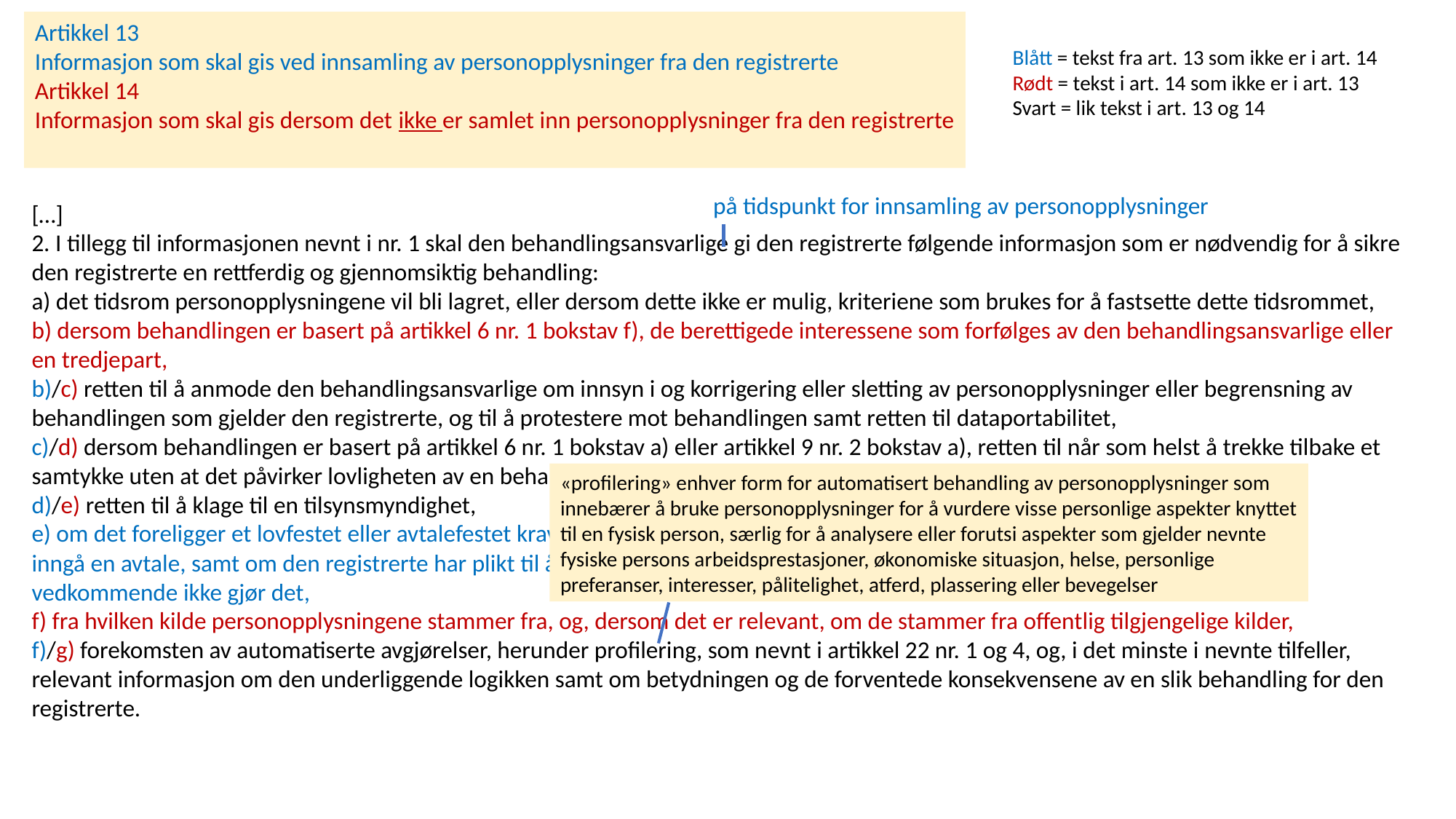

Artikkel 13
Informasjon som skal gis ved innsamling av personopplysninger fra den registrerte
Artikkel 14
Informasjon som skal gis dersom det ikke er samlet inn personopplysninger fra den registrerte

Blått = tekst fra art. 13 som ikke er i art. 14
Rødt = tekst i art. 14 som ikke er i art. 13
Svart = lik tekst i art. 13 og 14
på tidspunkt for innsamling av personopplysninger
[…]
2. I tillegg til informasjonen nevnt i nr. 1 skal den behandlingsansvarlige gi den registrerte følgende informasjon som er nødvendig for å sikre den registrerte en rettferdig og gjennomsiktig behandling:
a) det tidsrom personopplysningene vil bli lagret, eller dersom dette ikke er mulig, kriteriene som brukes for å fastsette dette tidsrommet,
b) dersom behandlingen er basert på artikkel 6 nr. 1 bokstav f), de berettigede interessene som forfølges av den behandlingsansvarlige eller en tredjepart,
b)/c) retten til å anmode den behandlingsansvarlige om innsyn i og korrigering eller sletting av personopplysninger eller begrensning av behandlingen som gjelder den registrerte, og til å protestere mot behandlingen samt retten til dataportabilitet,
c)/d) dersom behandlingen er basert på artikkel 6 nr. 1 bokstav a) eller artikkel 9 nr. 2 bokstav a), retten til når som helst å trekke tilbake et samtykke uten at det påvirker lovligheten av en behandling basert på et samtykke før samtykket trekkes tilbake,
d)/e) retten til å klage til en tilsynsmyndighet,
e) om det foreligger et lovfestet eller avtalefestet krav om å gi personopplysninger eller et krav som er nødvendig for å
inngå en avtale, samt om den registrerte har plikt til å gi personopplysningene og om mulige konsekvenser dersom
vedkommende ikke gjør det,
f) fra hvilken kilde personopplysningene stammer fra, og, dersom det er relevant, om de stammer fra offentlig tilgjengelige kilder,
f)/g) forekomsten av automatiserte avgjørelser, herunder profilering, som nevnt i artikkel 22 nr. 1 og 4, og, i det minste i nevnte tilfeller, relevant informasjon om den underliggende logikken samt om betydningen og de forventede konsekvensene av en slik behandling for den registrerte.

«profilering» enhver form for automatisert behandling av personopplysninger som
innebærer å bruke personopplysninger for å vurdere visse personlige aspekter knyttet
til en fysisk person, særlig for å analysere eller forutsi aspekter som gjelder nevnte
fysiske persons arbeidsprestasjoner, økonomiske situasjon, helse, personlige
preferanser, interesser, pålitelighet, atferd, plassering eller bevegelser